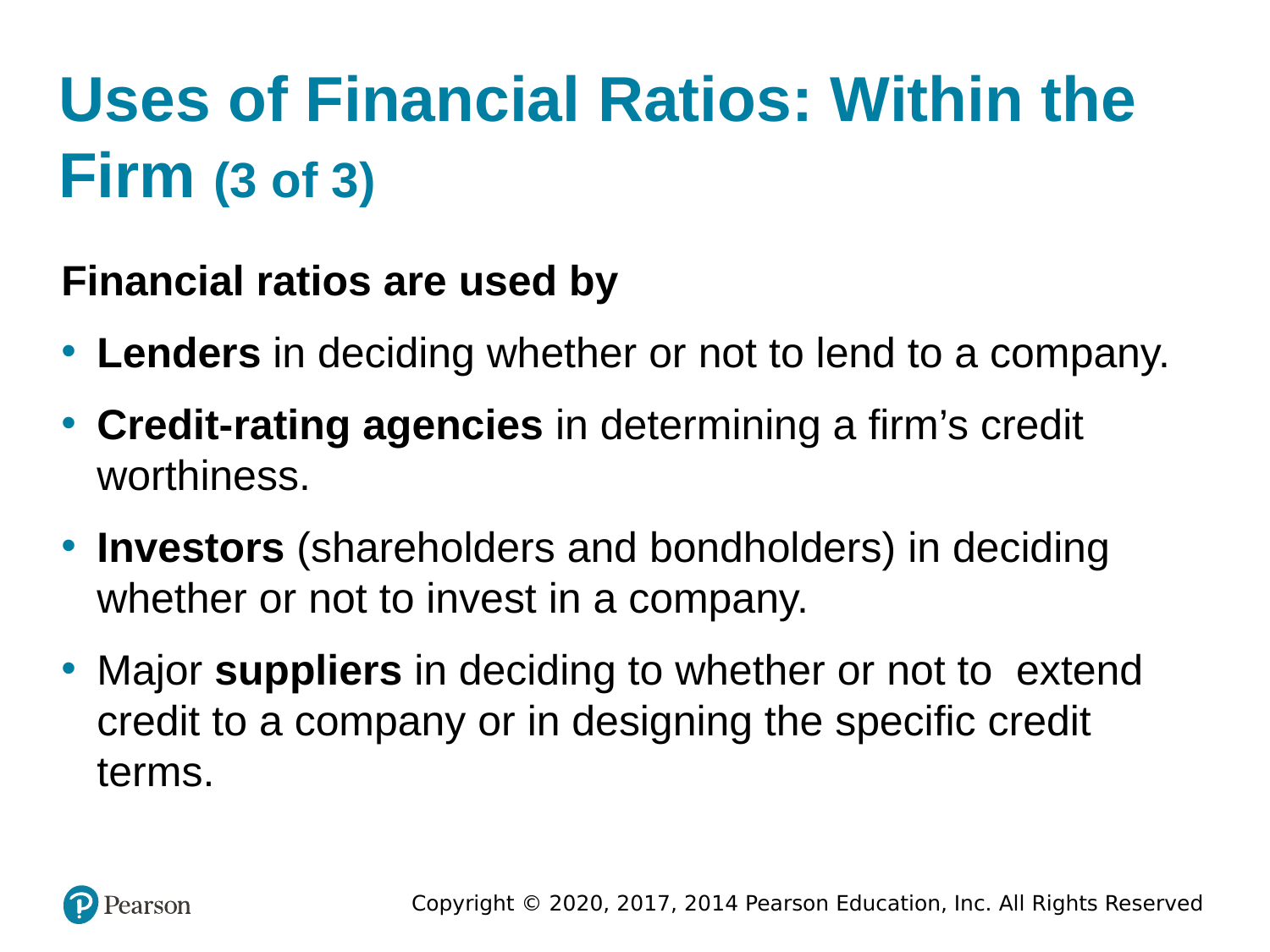

# Uses of Financial Ratios: Within the Firm (3 of 3)
Financial ratios are used by
Lenders in deciding whether or not to lend to a company.
Credit-rating agencies in determining a firm’s credit worthiness.
Investors (shareholders and bondholders) in deciding whether or not to invest in a company.
Major suppliers in deciding to whether or not to  extend credit to a company or in designing the specific credit terms.